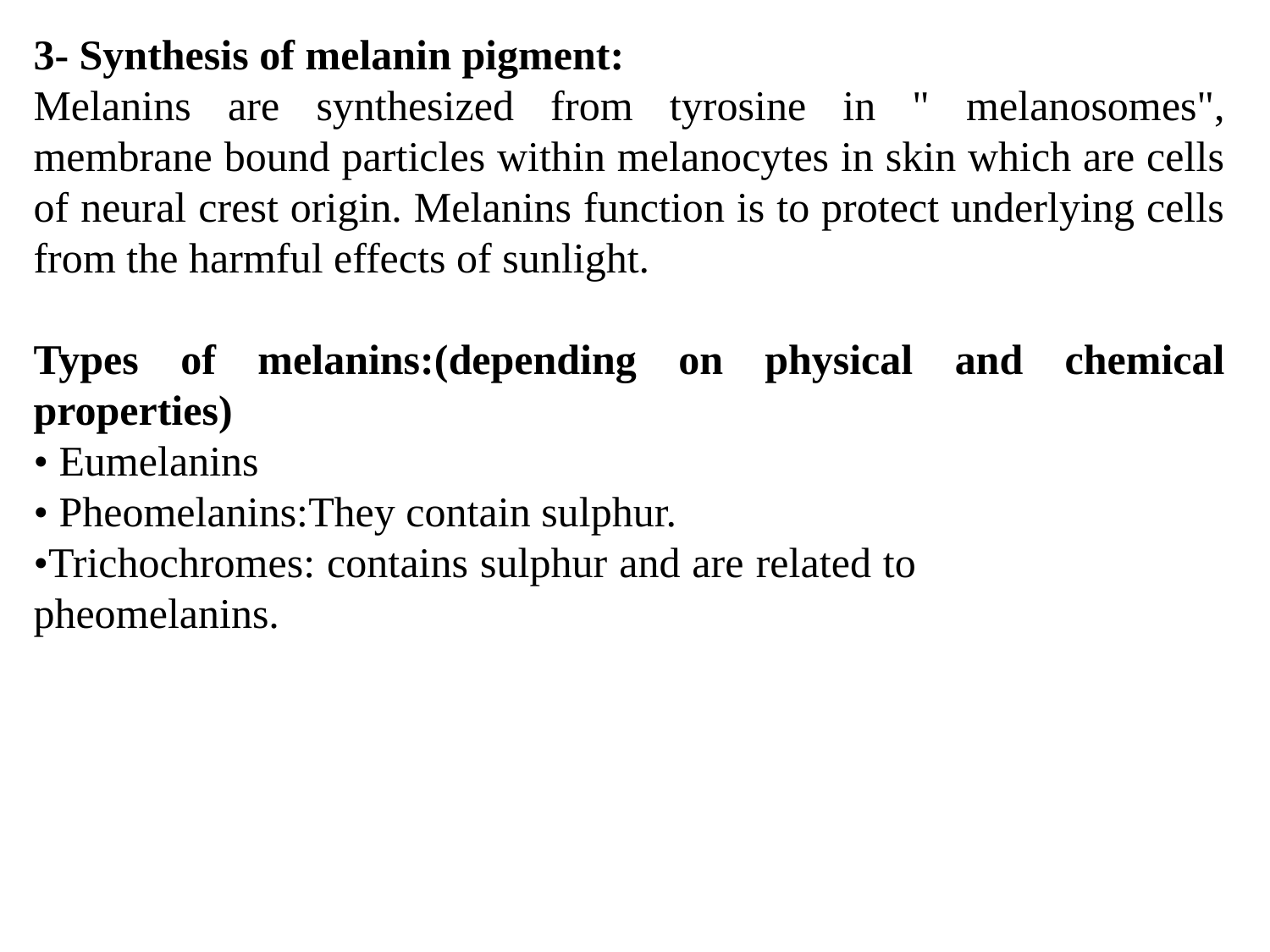

3- Synthesis of melanin pigment:
Melanins are synthesized from tyrosine in " melanosomes", membrane bound particles within melanocytes in skin which are cells of neural crest origin. Melanins function is to protect underlying cells from the harmful effects of sunlight.

Types of melanins:(depending on physical and chemical properties)
• Eumelanins
• Pheomelanins:They contain sulphur.
•Trichochromes: contains sulphur and are related to                           pheomelanins.